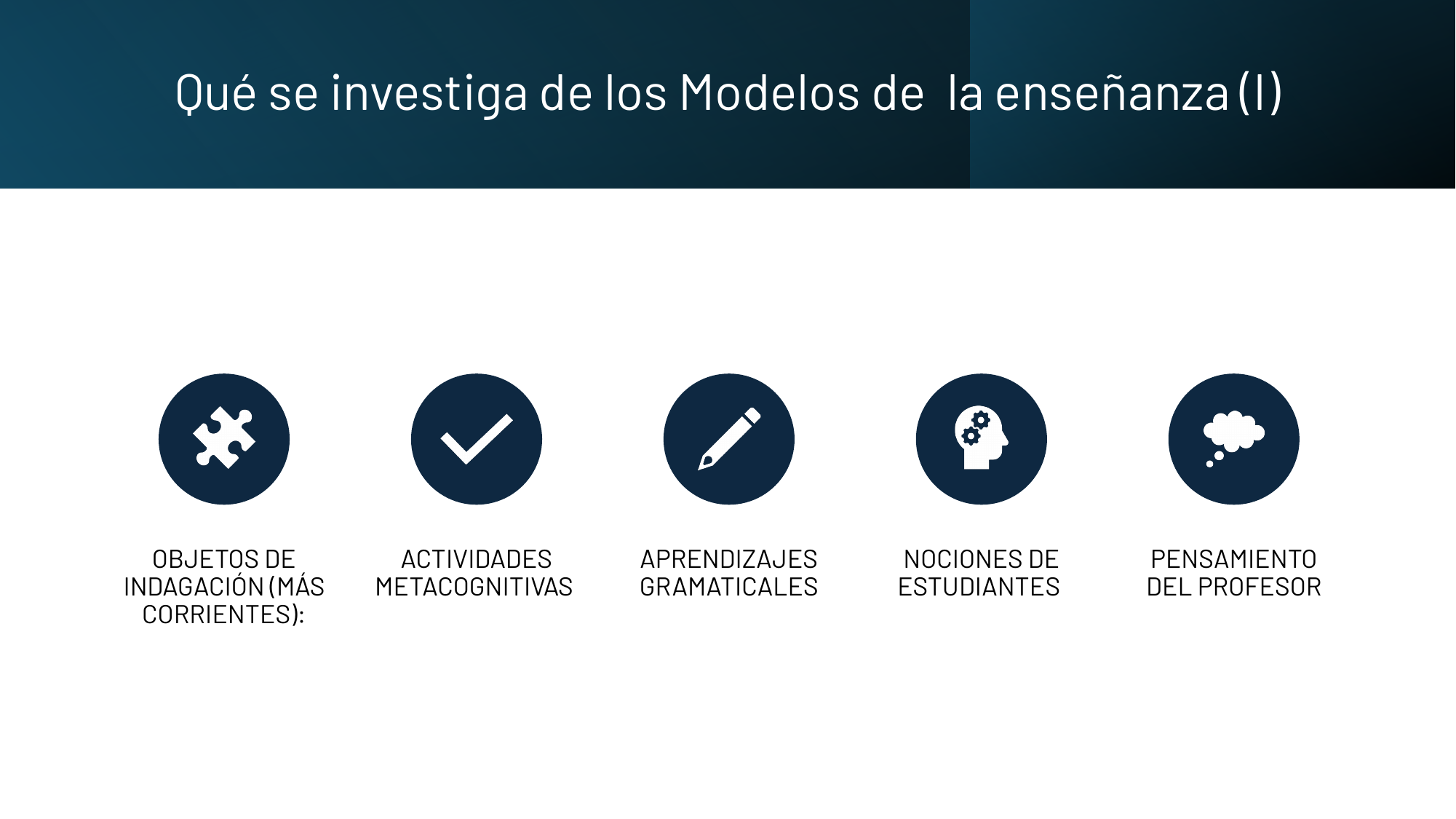

# Qué se investiga de los Modelos de  la enseñanza (I)
Objetos de indagación (más corrientes):
Actividades metacognitivas
Aprendizajes gramaticales
Nociones de estudiantes
Pensamiento del profesor